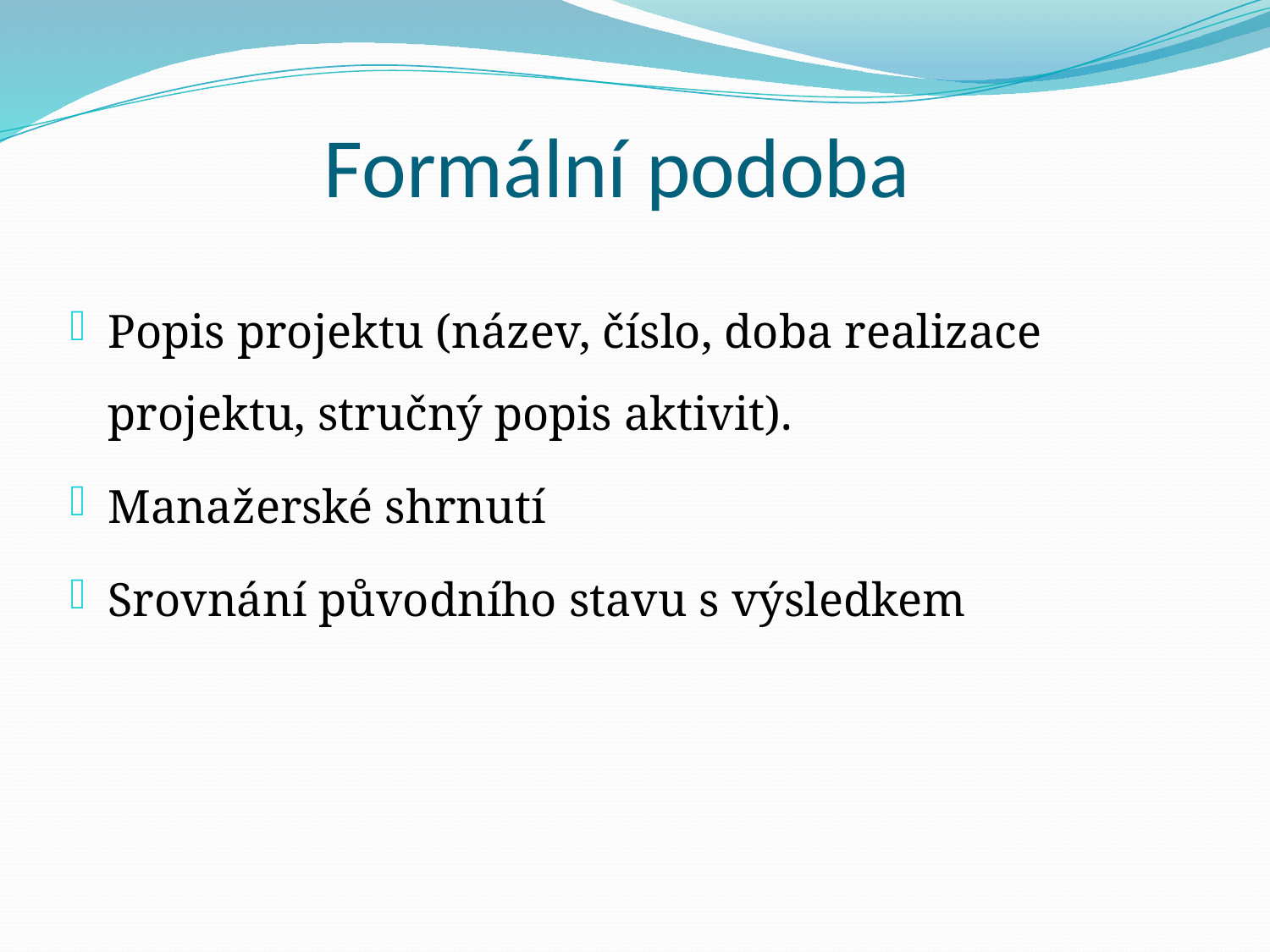

# Formální podoba
Popis projektu (název, číslo, doba realizace projektu, stručný popis aktivit).
Manažerské shrnutí
Srovnání původního stavu s výsledkem